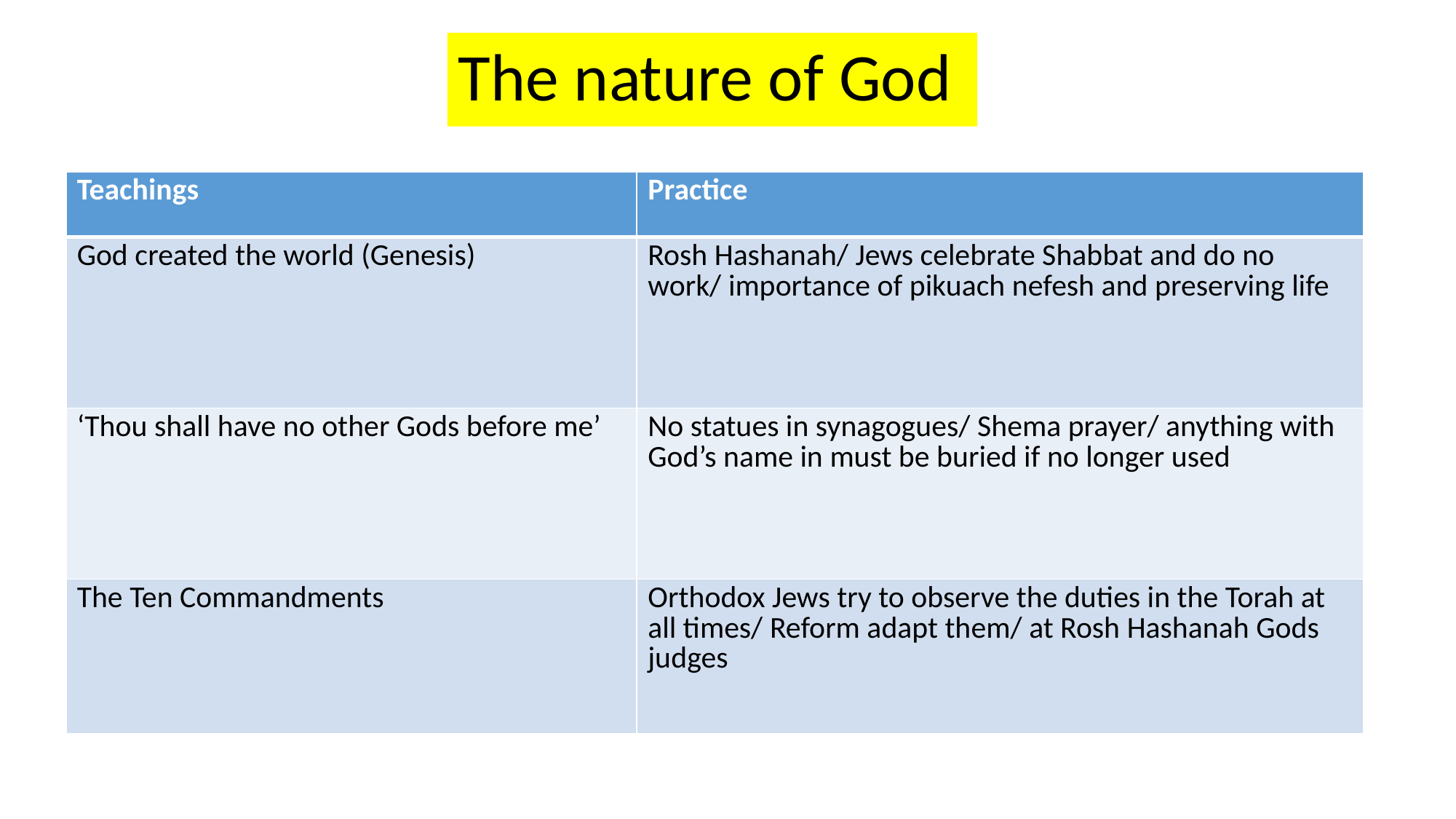

# The nature of God
| Teachings | Practice |
| --- | --- |
| God created the world (Genesis) | Rosh Hashanah/ Jews celebrate Shabbat and do no work/ importance of pikuach nefesh and preserving life |
| ‘Thou shall have no other Gods before me’ | No statues in synagogues/ Shema prayer/ anything with God’s name in must be buried if no longer used |
| The Ten Commandments | Orthodox Jews try to observe the duties in the Torah at all times/ Reform adapt them/ at Rosh Hashanah Gods judges |